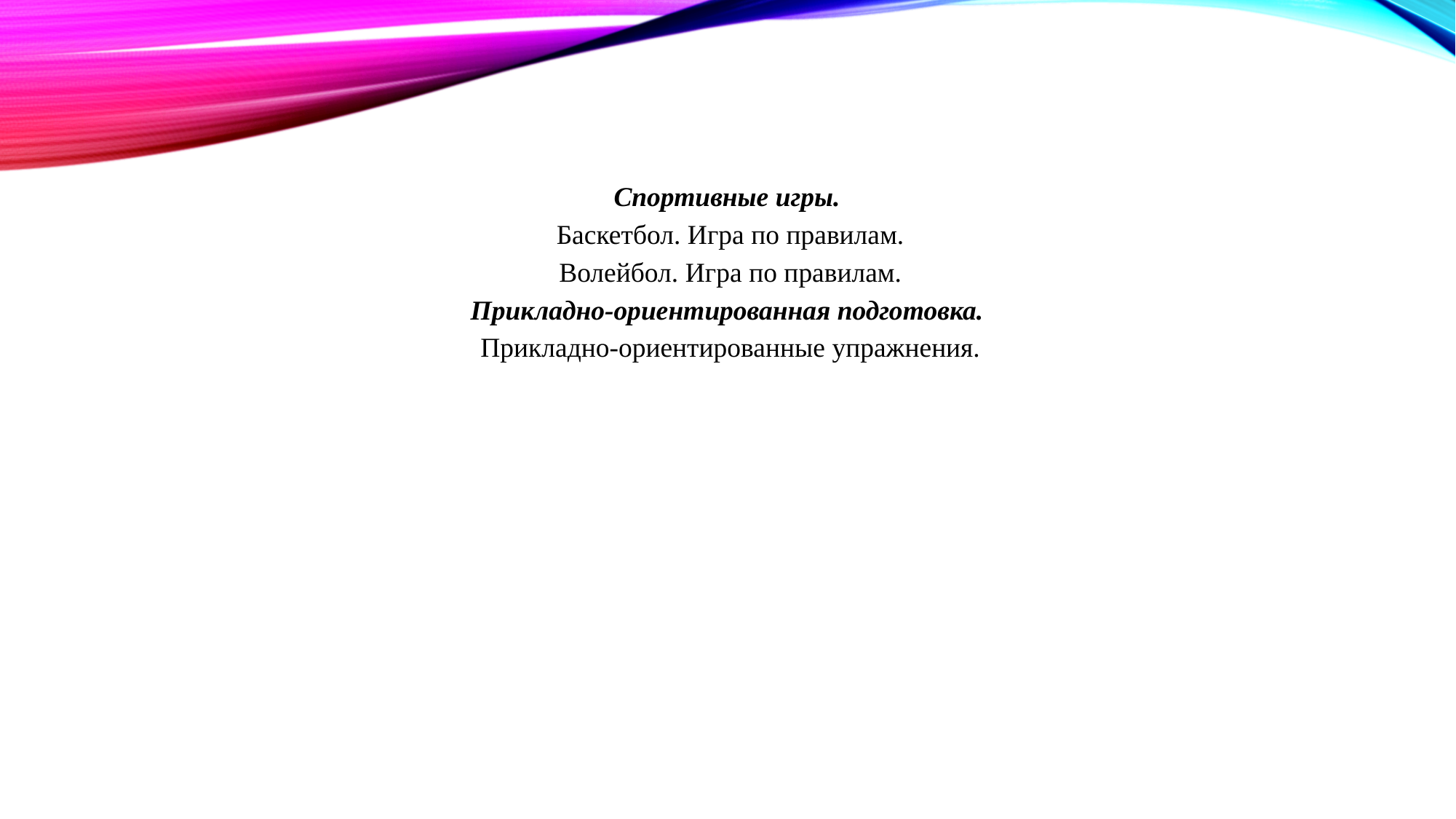

Спортивные игры.
Баскетбол. Игра по правилам.
Волейбол. Игра по правилам.
Прикладно-ориентированная подготовка.
Прикладно-ориентированные упражнения.